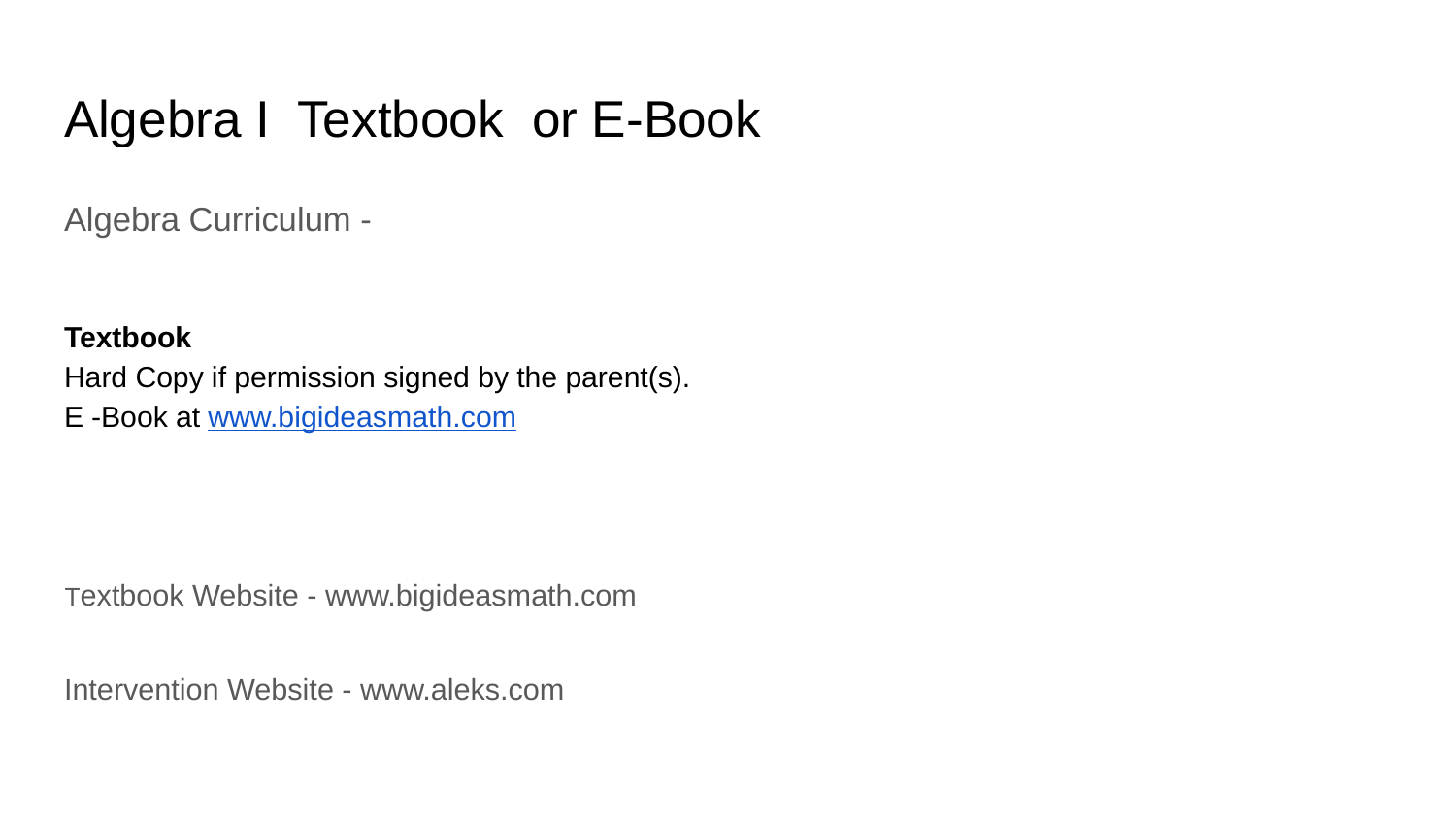

# Algebra I  Textbook  or E-Book
Algebra Curriculum -

Textbook
Hard Copy if permission signed by the parent(s).
E -Book at www.bigideasmath.com

Textbook Website - www.bigideasmath.com
Intervention Website - www.aleks.com